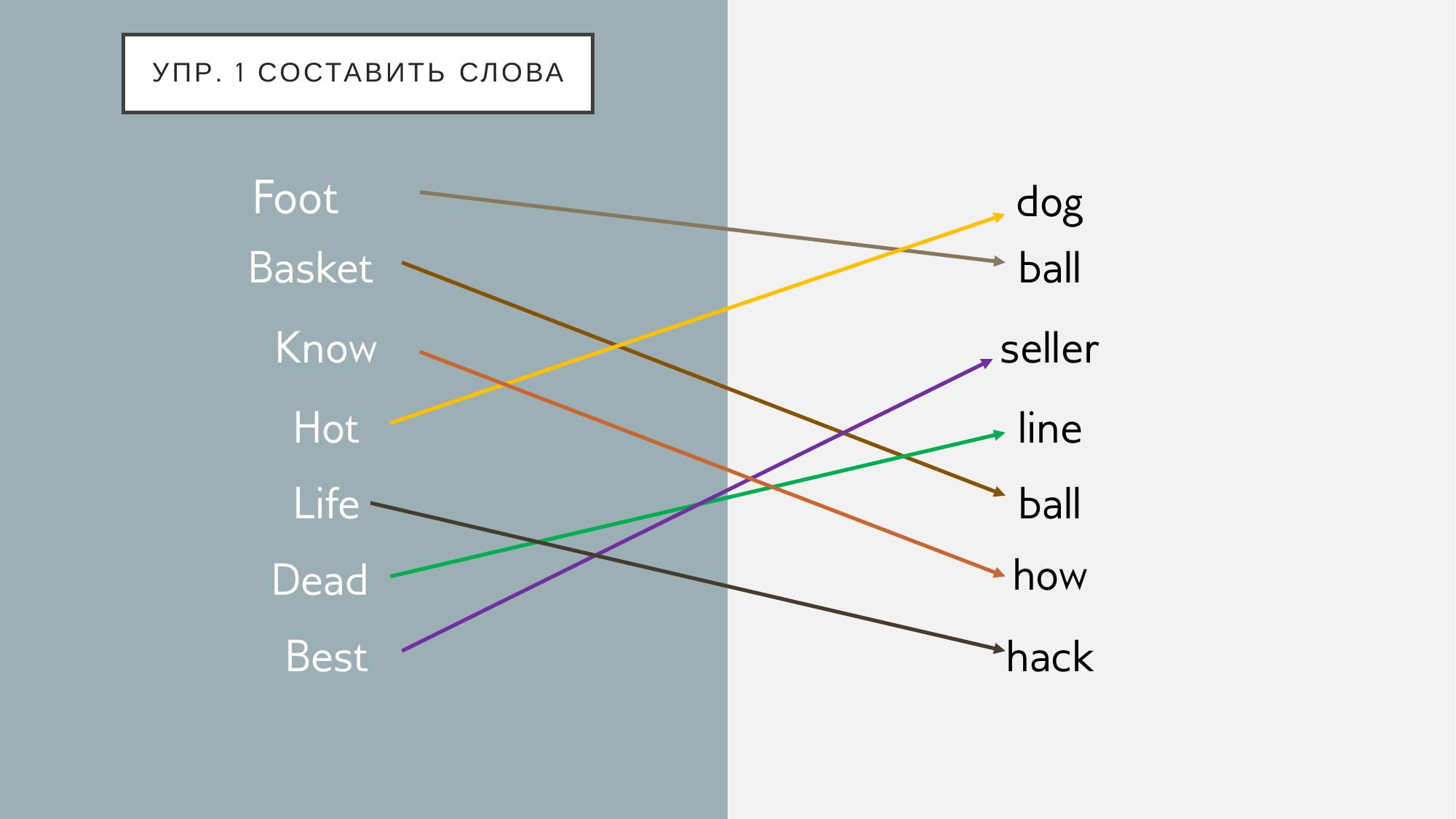

# Упр. 1 Составить слова
Foot

dog
Basket
ball
Know
seller
Hot
line
Life
ball
how
Dead
Best
hack